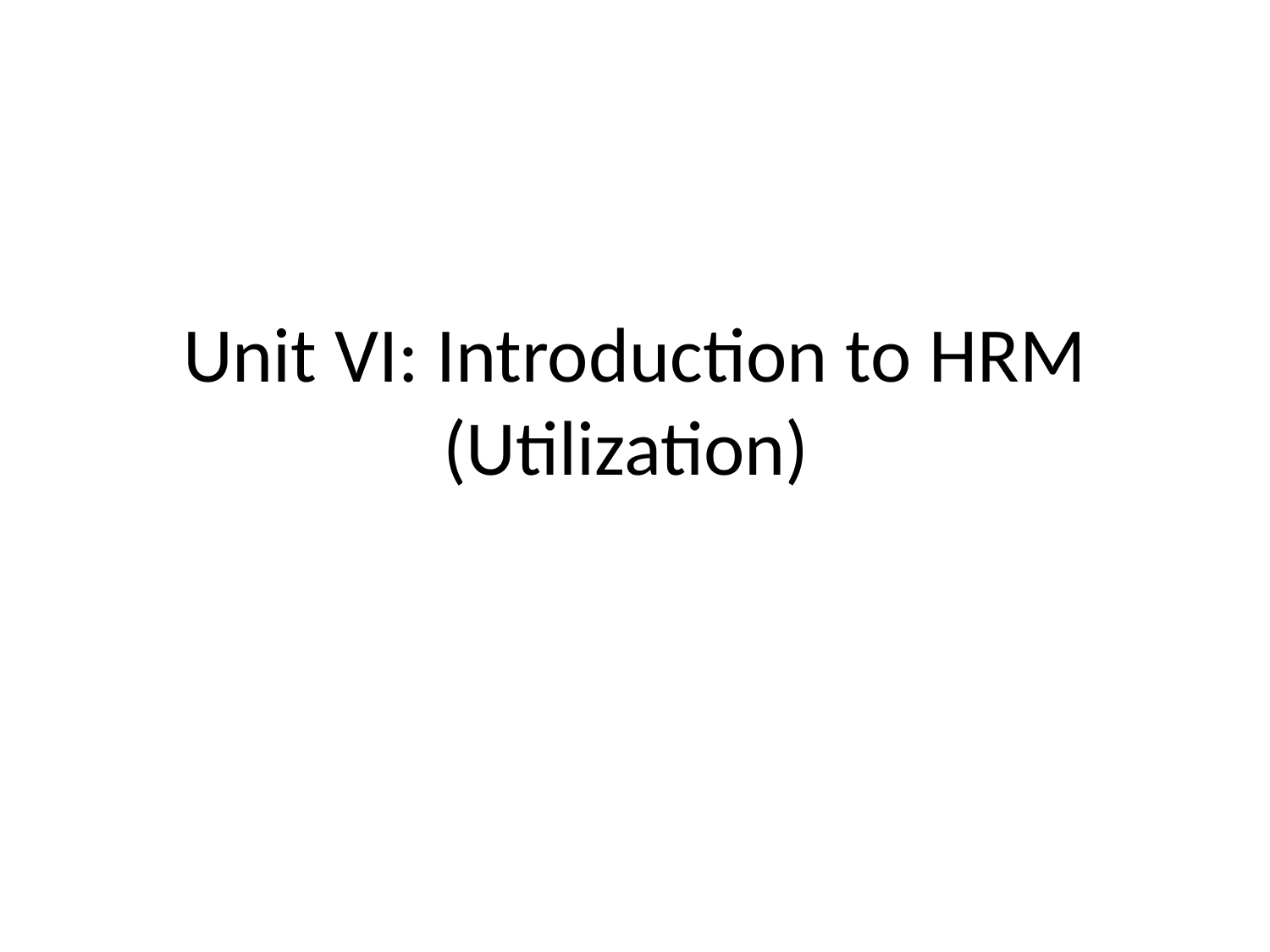

# Unit VI: Introduction to HRM (Utilization)